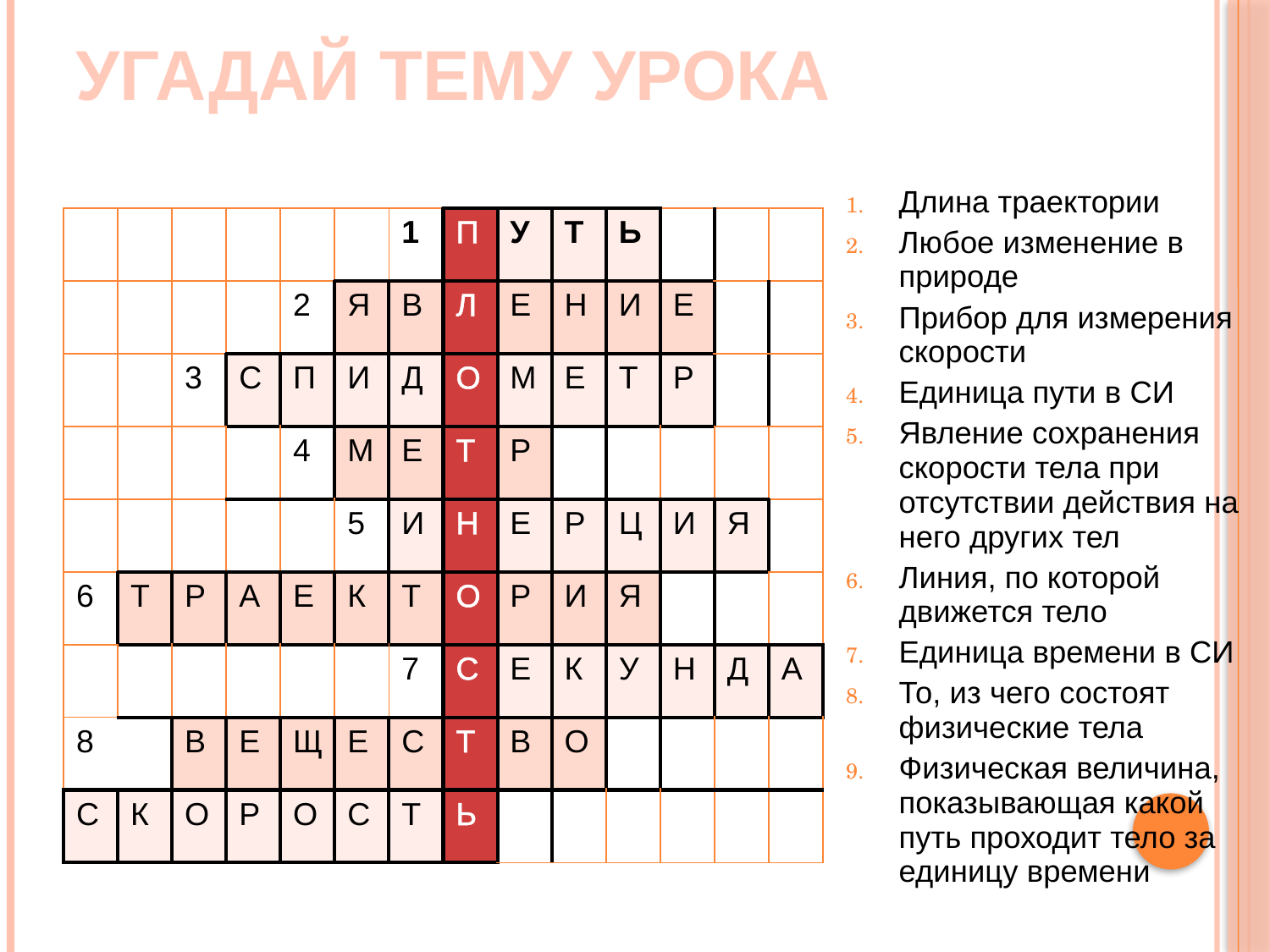

# УГАДАЙ ТЕМУ УРОКА
Длина траектории
Любое изменение в природе
Прибор для измерения скорости
Единица пути в СИ
Явление сохранения скорости тела при отсутствии действия на него других тел
Линия, по которой движется тело
Единица времени в СИ
То, из чего состоят физические тела
Физическая величина, показывающая какой путь проходит тело за единицу времени

|  |  |  |  |  |  | 1 | П | У | Т | Ь |  |  |  |
| --- | --- | --- | --- | --- | --- | --- | --- | --- | --- | --- | --- | --- | --- |
|  |  |  |  | 2 | Я | В | Л | Е | Н | И | Е |  |  |
|  |  | 3 | С | П | И | Д | О | М | Е | Т | Р |  |  |
|  |  |  |  | 4 | М | Е | Т | Р |  |  |  |  |  |
|  |  |  |  |  | 5 | И | Н | Е | Р | Ц | И | Я |  |
| 6 | Т | Р | А | Е | К | Т | О | Р | И | Я |  |  |  |
|  |  |  |  |  |  | 7 | С | Е | К | У | Н | Д | А |
| 8 |  | В | Е | Щ | Е | С | Т | В | О |  |  |  |  |
| С | К | О | Р | О | С | Т | Ь |  |  |  |  |  |  |